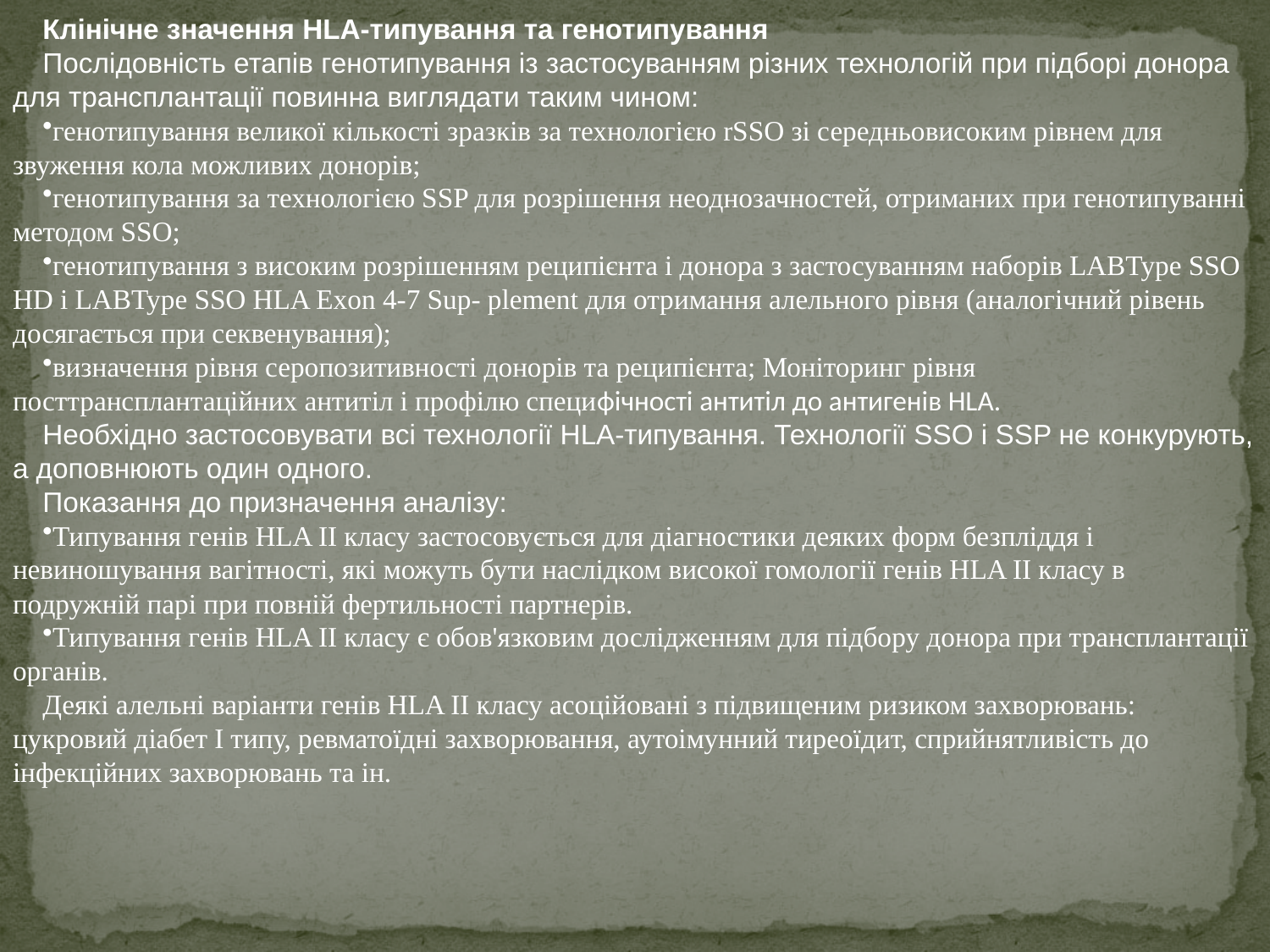

Клінічне значення HLA-типування та генотипування
Послідовність етапів генотипування із застосуванням різних технологій при підборі донора для трансплантації повинна виглядати таким чином:
генотипування великої кількості зразків за технологією rSSO зі середньовисоким рівнем для звуження кола можливих донорів;
генотипування за технологією SSP для розрішення неоднозачностей, отриманих при генотипуванні методом SSO;
генотипування з високим розрішенням реципієнта і донора з застосуванням наборів LABType SSO HD і LABType SSO HLA Exon 4-7 Sup- plement для отримання алельного рівня (аналогічний рівень досягається при секвенування);
визначення рівня серопозитивності донорів та реципієнта; Моніторинг рівня посттрансплантаційних антитіл і профілю специфічності антитіл до антигенів HLA.
Необхідно застосовувати всі технології HLA-типування. Технології SSO і SSP не конкурують, а доповнюють один одного.
Показання до призначення аналізу:
Типування генів HLA II класу застосовується для діагностики деяких форм безпліддя і невиношування вагітності, які можуть бути наслідком високої гомології генів HLA II класу в подружній парі при повній фертильності партнерів.
Типування генів HLA II класу є обов'язковим дослідженням для підбору донора при трансплантації органів.
Деякі алельні варіанти генів HLA II класу асоційовані з підвищеним ризиком захворювань: цукровий діабет I типу, ревматоїдні захворювання, аутоімунний тиреоїдит, сприйнятливість до інфекційних захворювань та ін.